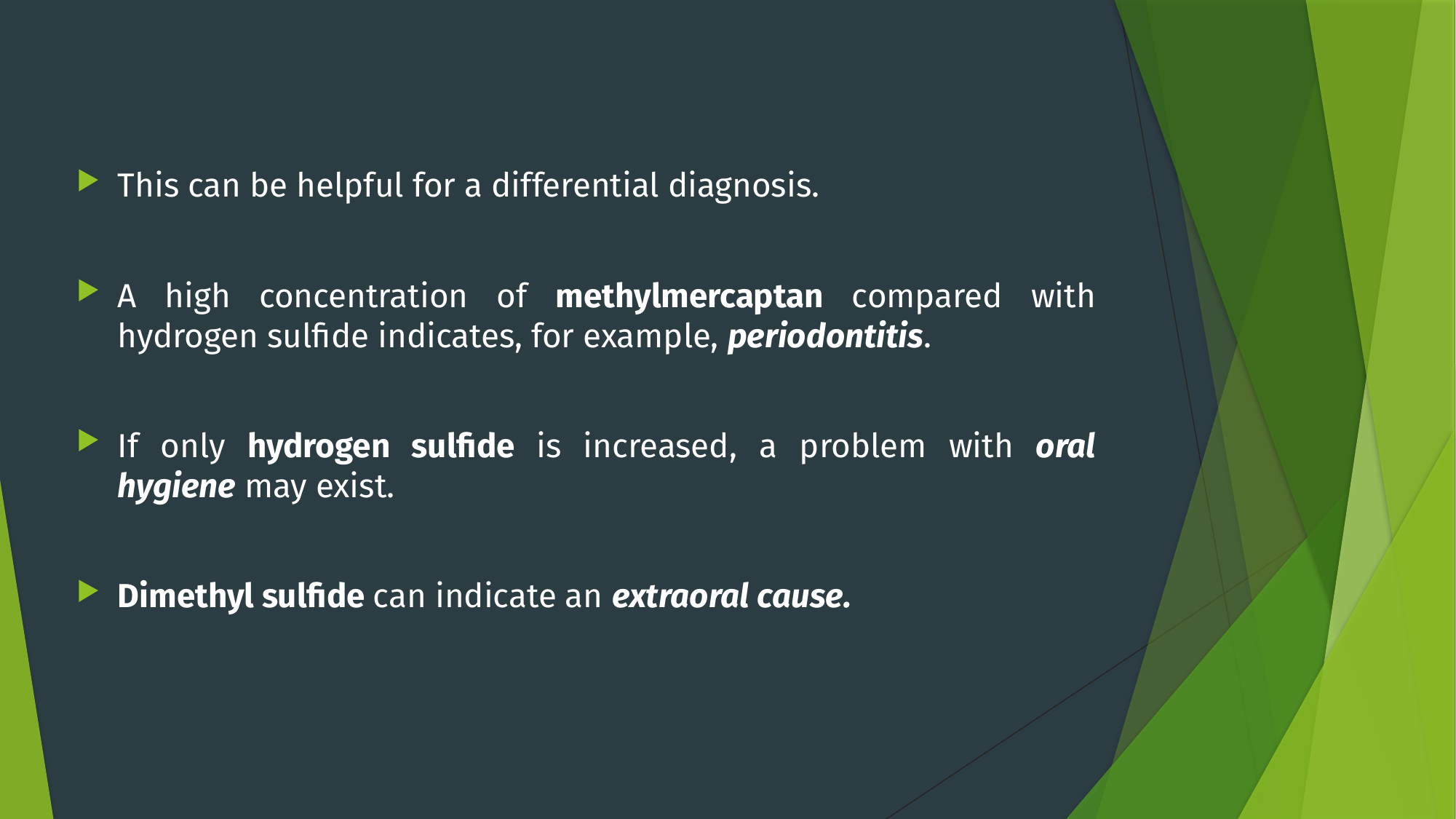

#
This can be helpful for a differential diagnosis.

A high concentration of methylmercaptan compared with hydrogen sulfide indicates, for example, periodontitis.

If only hydrogen sulfide is increased, a problem with oral hygiene may exist.

Dimethyl sulfide can indicate an extraoral cause.